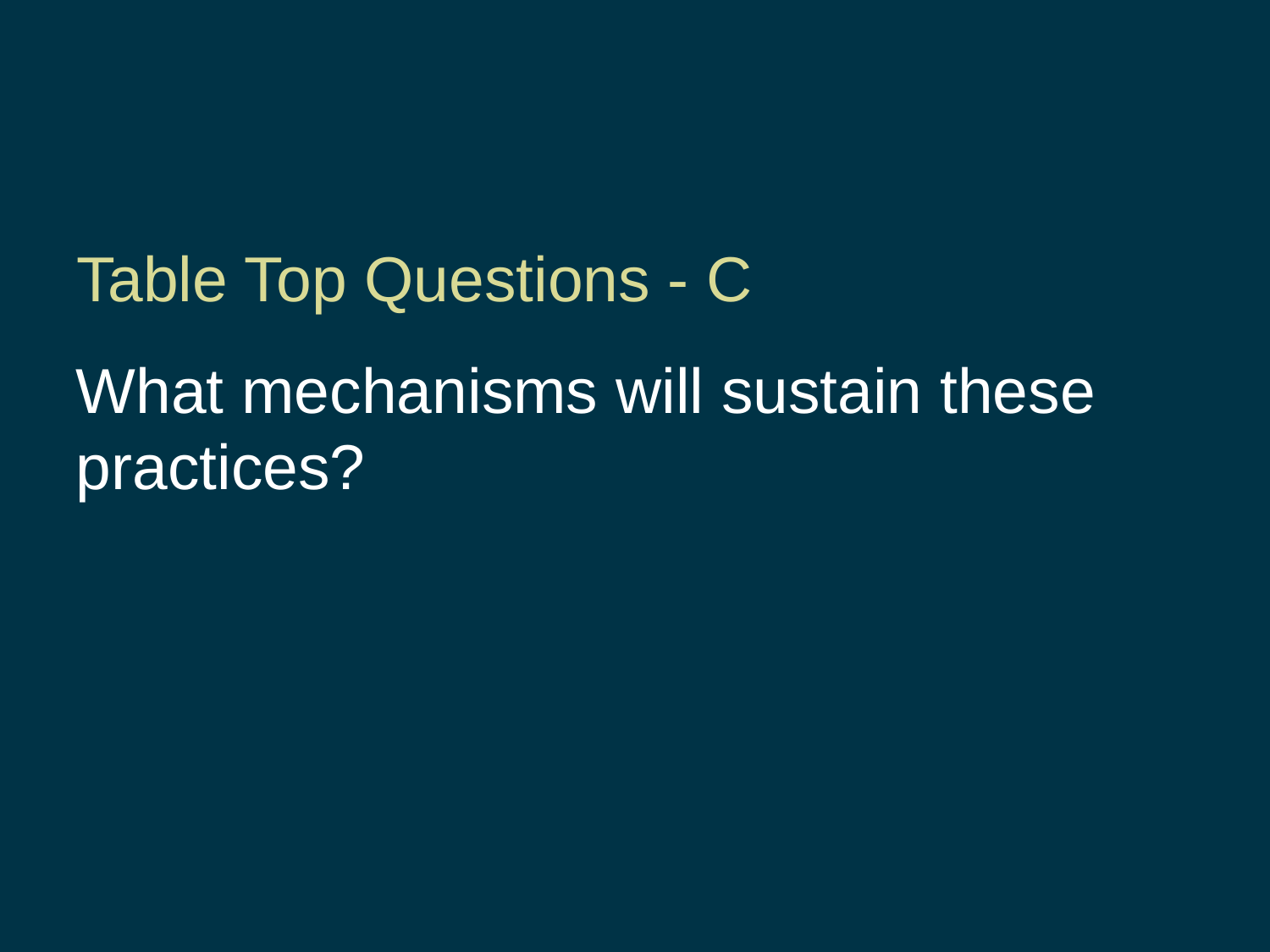

# Table Top Questions - C
What mechanisms will sustain these practices?